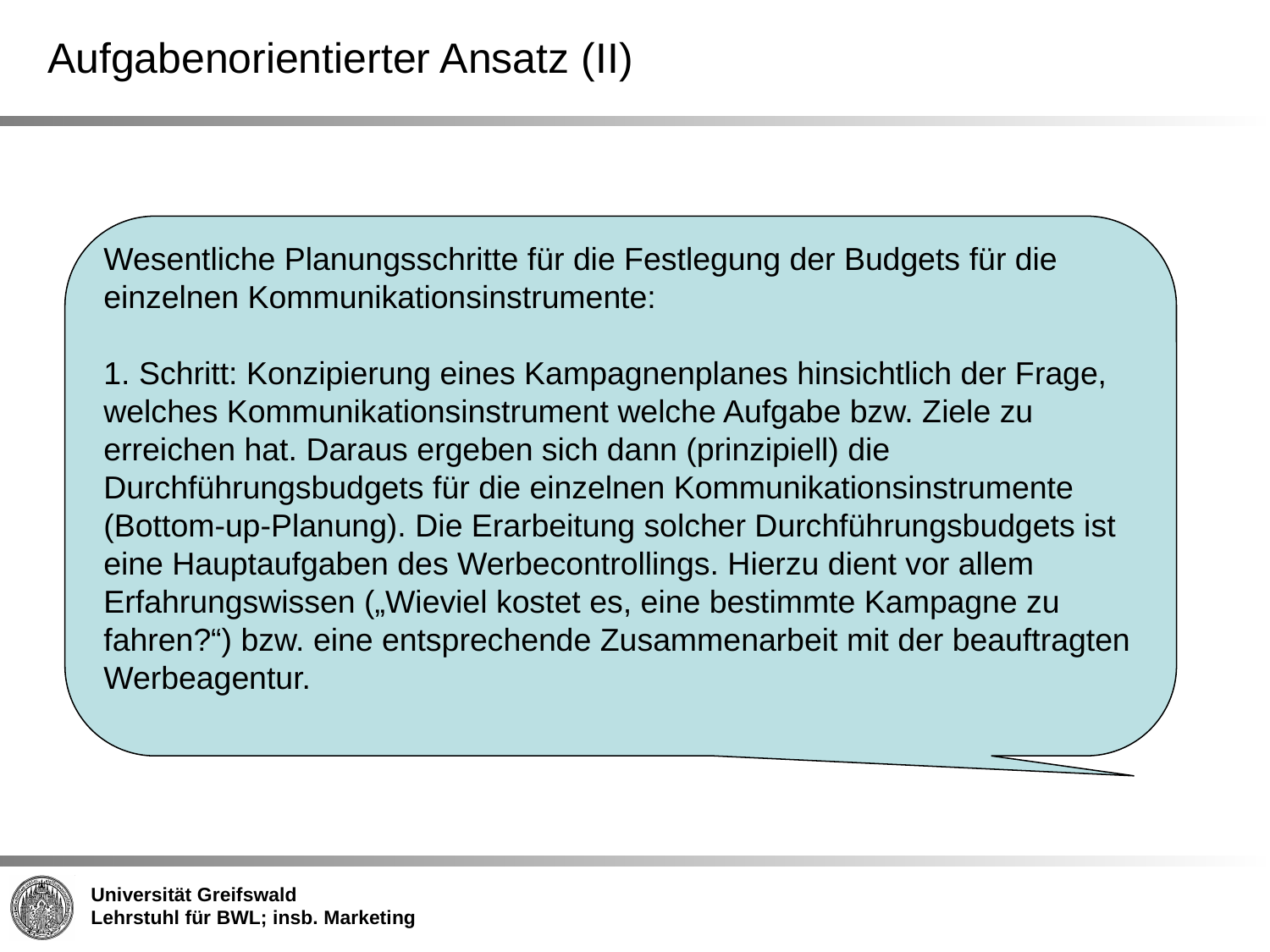

# Aufgabenorientierter Ansatz (II)
Wesentliche Planungsschritte für die Festlegung der Budgets für die einzelnen Kommunikationsinstrumente:

1. Schritt: Konzipierung eines Kampagnenplanes hinsichtlich der Frage, welches Kommunikationsinstrument welche Aufgabe bzw. Ziele zu erreichen hat. Daraus ergeben sich dann (prinzipiell) die Durchführungsbudgets für die einzelnen Kommunikationsinstrumente (Bottom-up-Planung). Die Erarbeitung solcher Durchführungsbudgets ist eine Hauptaufgaben des Werbecontrollings. Hierzu dient vor allem Erfahrungswissen („Wieviel kostet es, eine bestimmte Kampagne zu fahren?“) bzw. eine entsprechende Zusammenarbeit mit der beauftragten Werbeagentur.